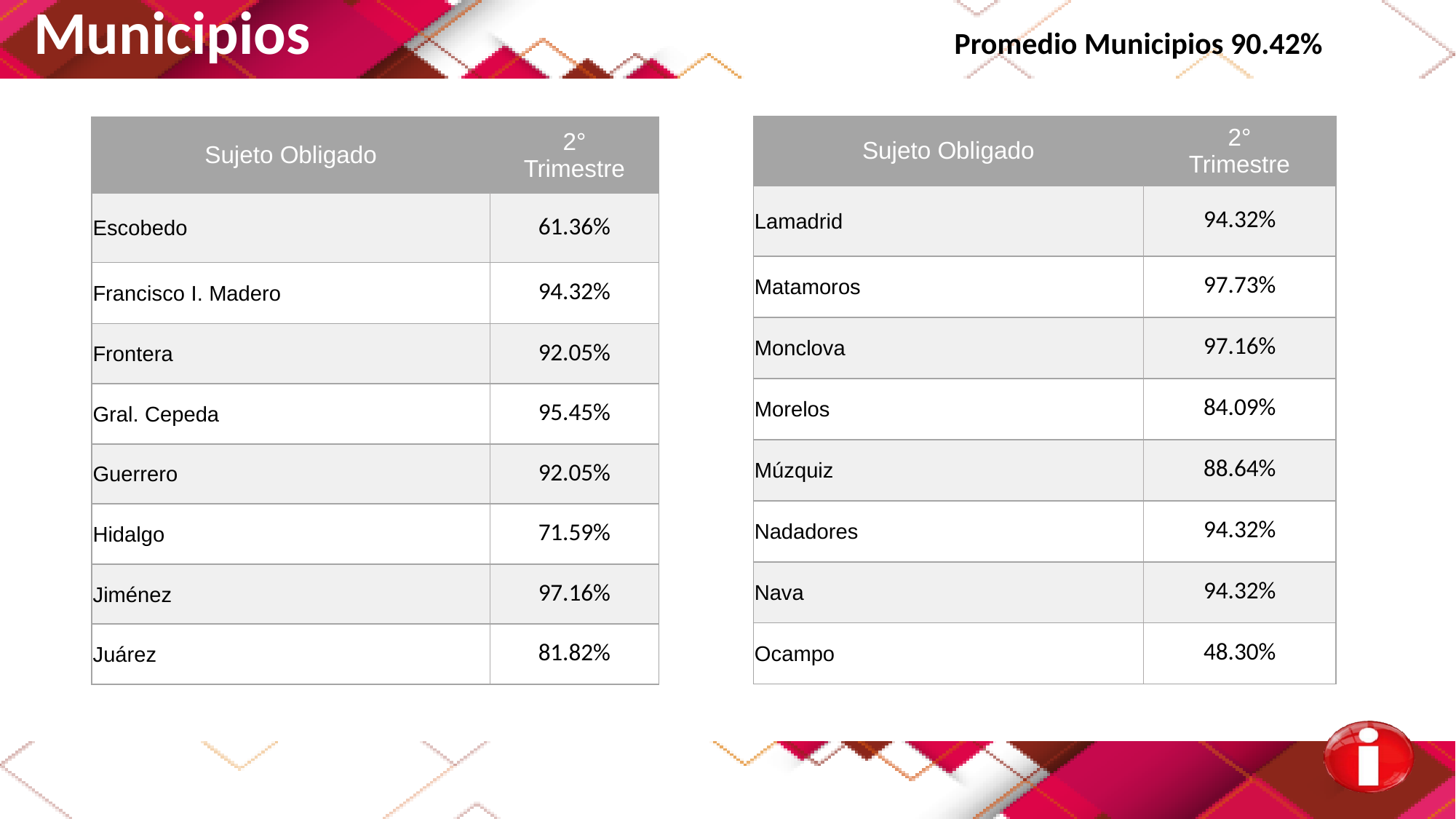

Municipios                                                                                                  Promedio Municipios 90.42%
| Sujeto Obligado | 2° Trimestre |
| --- | --- |
| Lamadrid | 94.32% |
| Matamoros | 97.73% |
| Monclova | 97.16% |
| Morelos | 84.09% |
| Múzquiz | 88.64% |
| Nadadores | 94.32% |
| Nava | 94.32% |
| Ocampo | 48.30% |
| Sujeto Obligado | 2° Trimestre |
| --- | --- |
| Escobedo | 61.36% |
| Francisco I. Madero | 94.32% |
| Frontera | 92.05% |
| Gral. Cepeda | 95.45% |
| Guerrero | 92.05% |
| Hidalgo | 71.59% |
| Jiménez | 97.16% |
| Juárez | 81.82% |